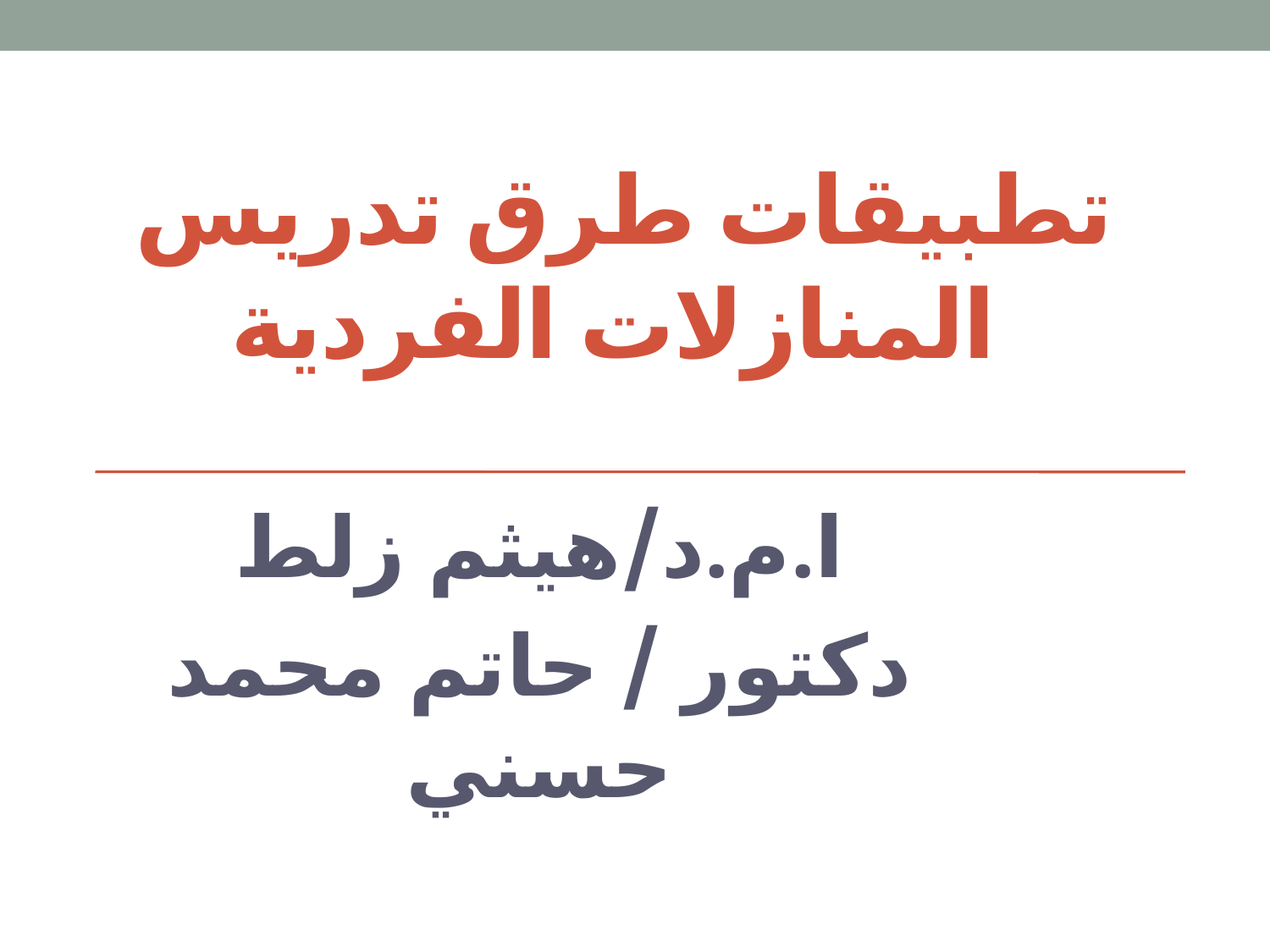

# تطبيقات طرق تدريس المنازلات الفردية
ا.م.د/هيثم زلط
دكتور / حاتم محمد حسني